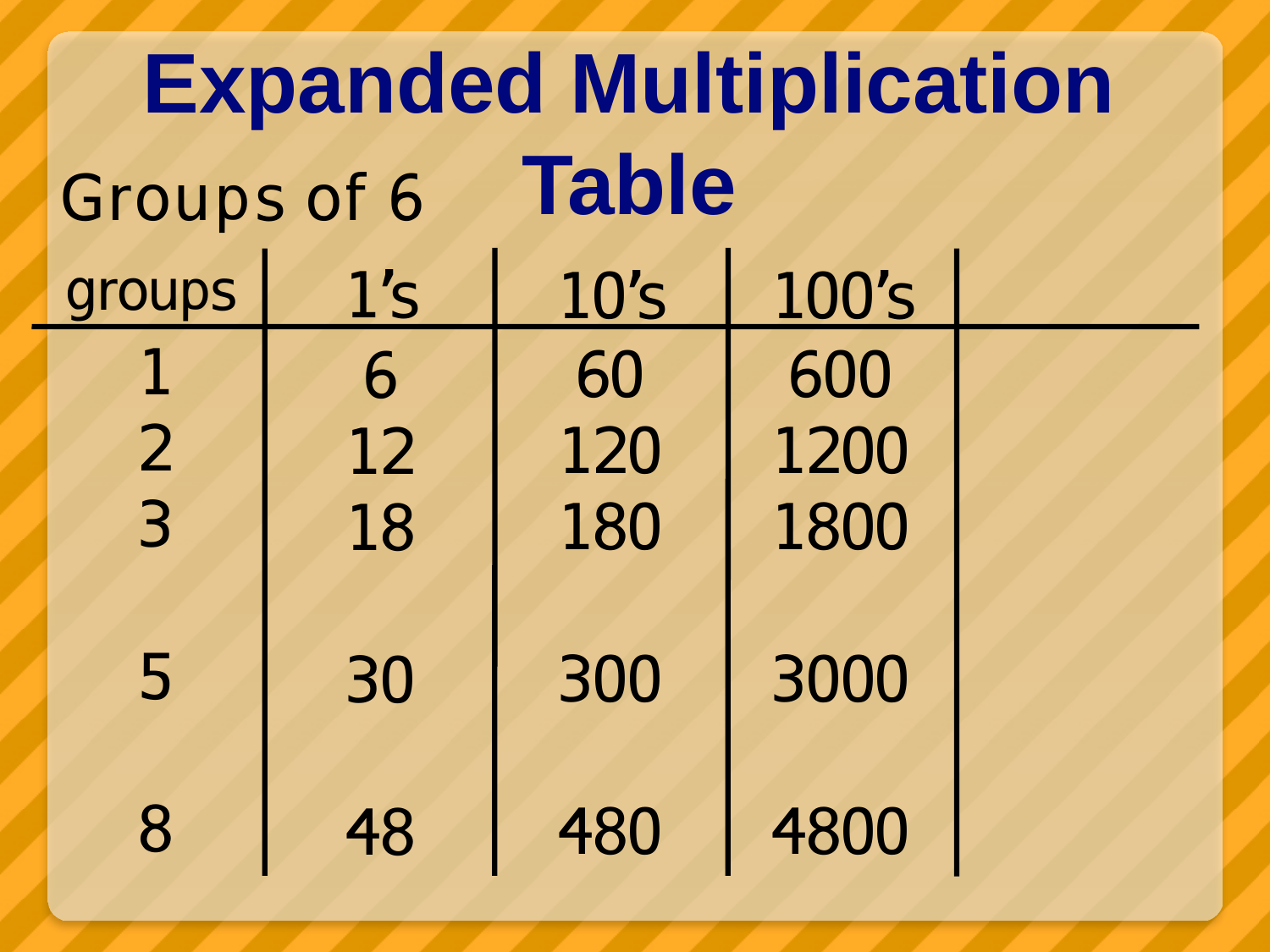

# Expanded Multiplication Table
Groups of 6
groups
1’s
10’s
100’s
1
2
3

5

8

60
120
180

300

480
600
1200
1800

3000

4800
6
12
18

30

48